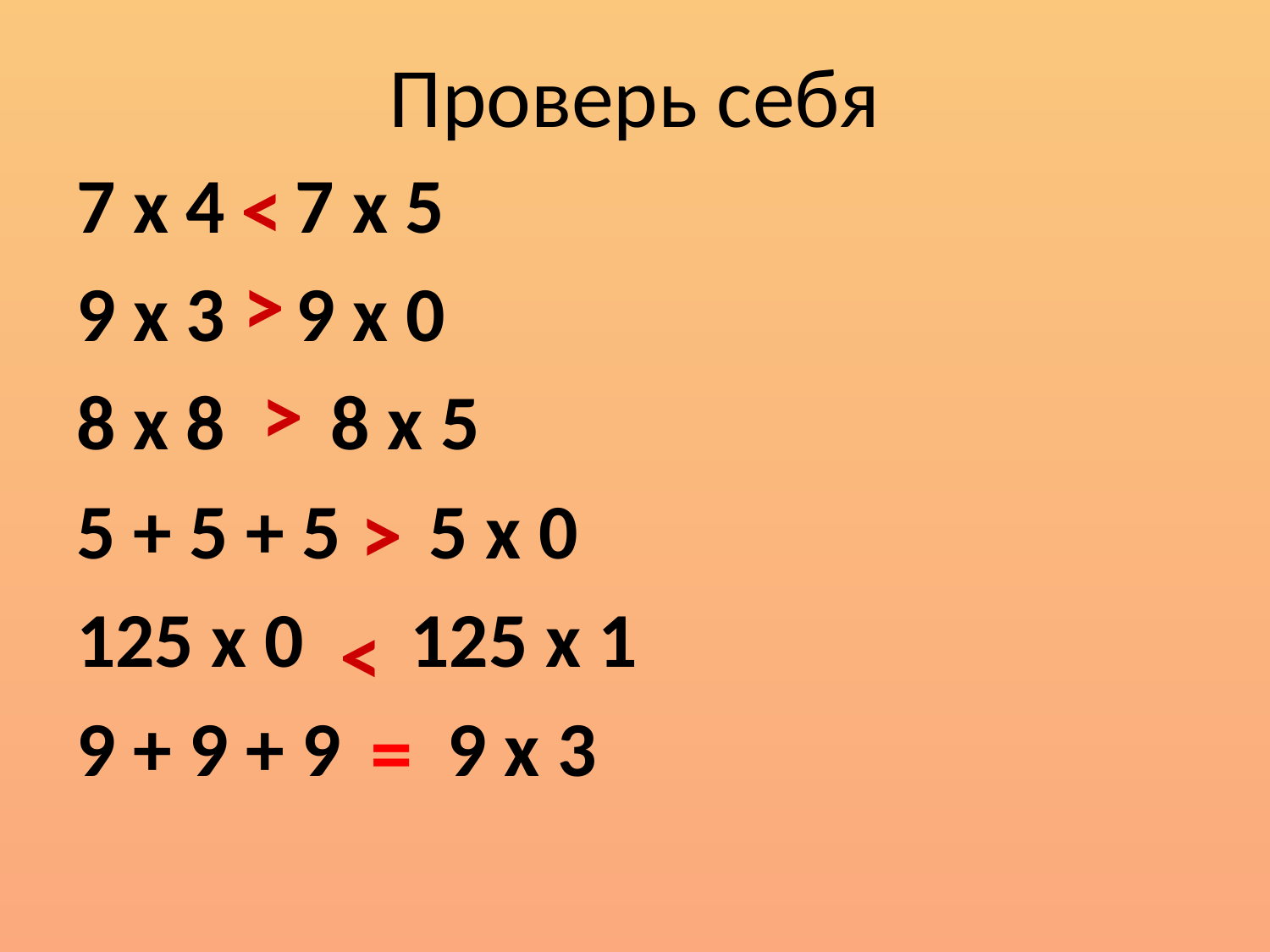

# Проверь себя
7 х 4    7 х 5
9 х 3    9 х 0
8 х 8      8 х 5
5 + 5 + 5     5 х 0
125 х 0      125 х 1
9 + 9 + 9      9 х 3
<
<
<
<
<
=